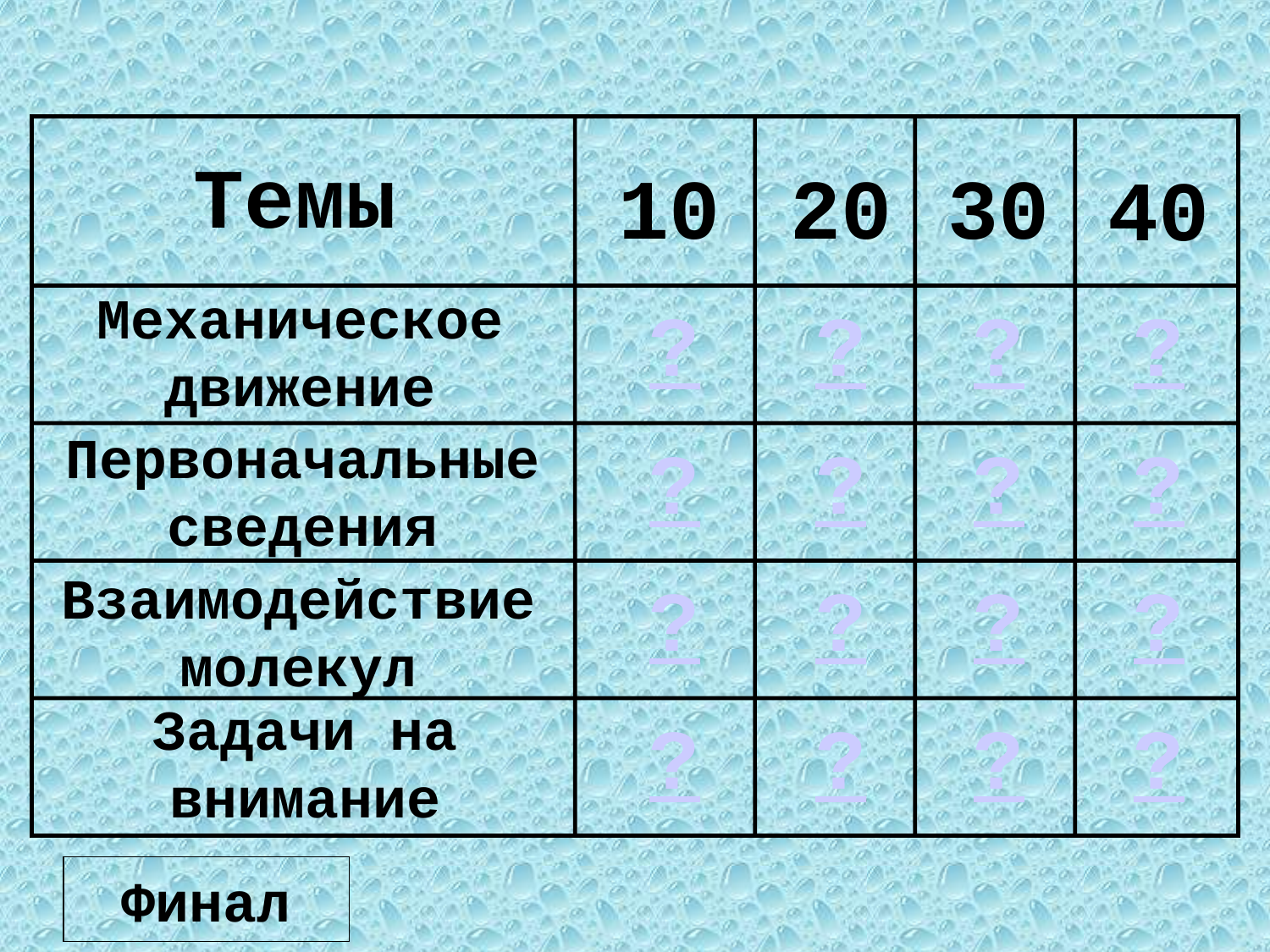

Темы
10
20
30
40
Механическое движение

?
?
?
?
Первоначальные сведения

?
?
?
?
Взаимодействие молекул

?
?
?
?
Задачи на внимание

?
?
?
?
Финал